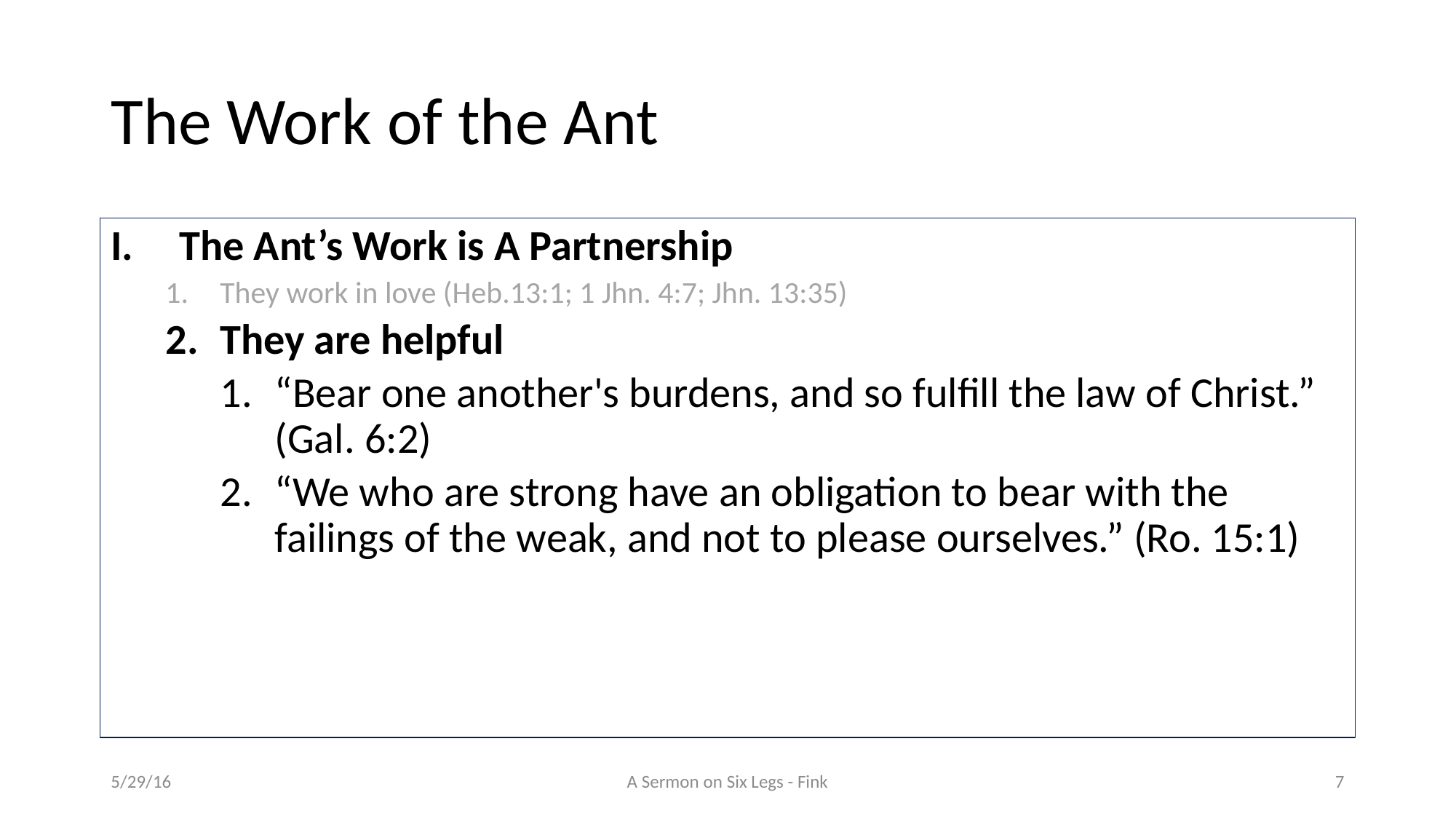

# The Work of the Ant
The Ant’s Work is A Partnership
They work in love (Heb.13:1; 1 Jhn. 4:7; Jhn. 13:35)
They are helpful
“Bear one another's burdens, and so fulfill the law of Christ.” (Gal. 6:2)
“We who are strong have an obligation to bear with the failings of the weak, and not to please ourselves.” (Ro. 15:1)

5/29/16
A Sermon on Six Legs - Fink
7